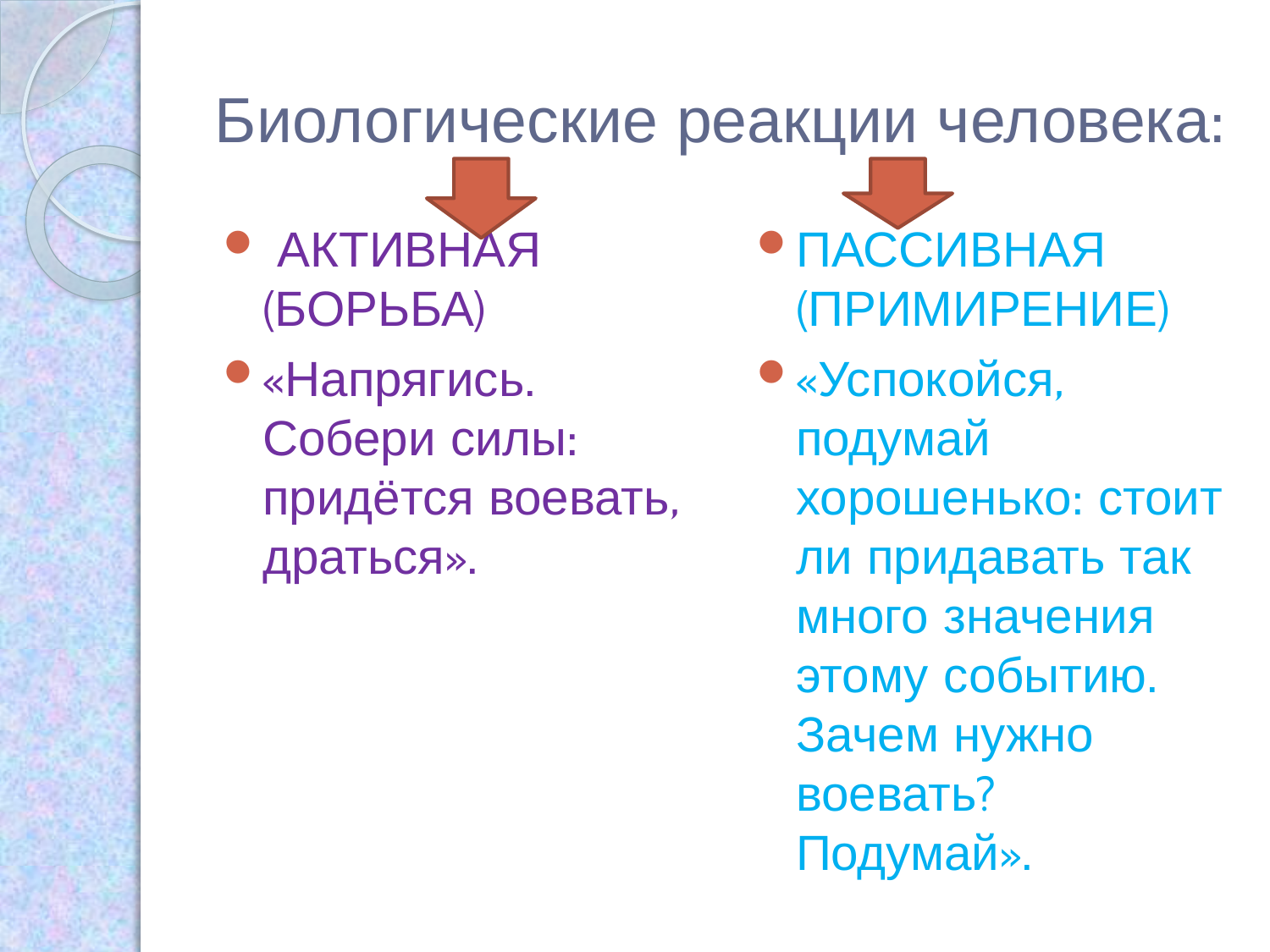

# Биологические реакции человека:

 АКТИВНАЯ (БОРЬБА)
«Напрягись. Собери силы: придётся воевать, драться».
ПАССИВНАЯ (ПРИМИРЕНИЕ)
«Успокойся, подумай хорошенько: стоит ли придавать так много значения этому событию. Зачем нужно воевать? Подумай».